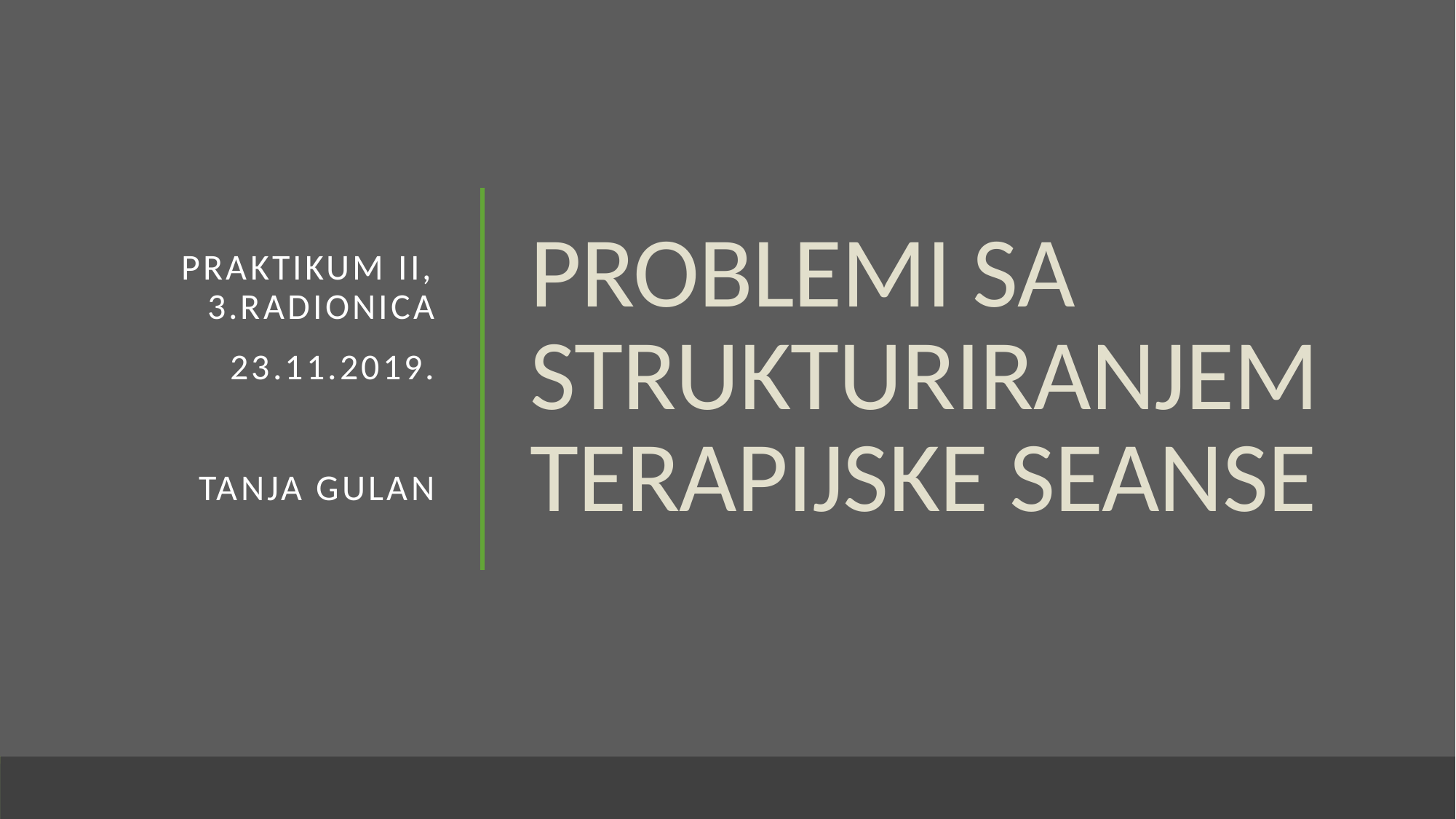

Praktikum II, 3.radionica
23.11.2019.

Tanja Gulan
# PROBLEMI SA STRUKTURIRANJEM TERAPIJSKE SEANSE